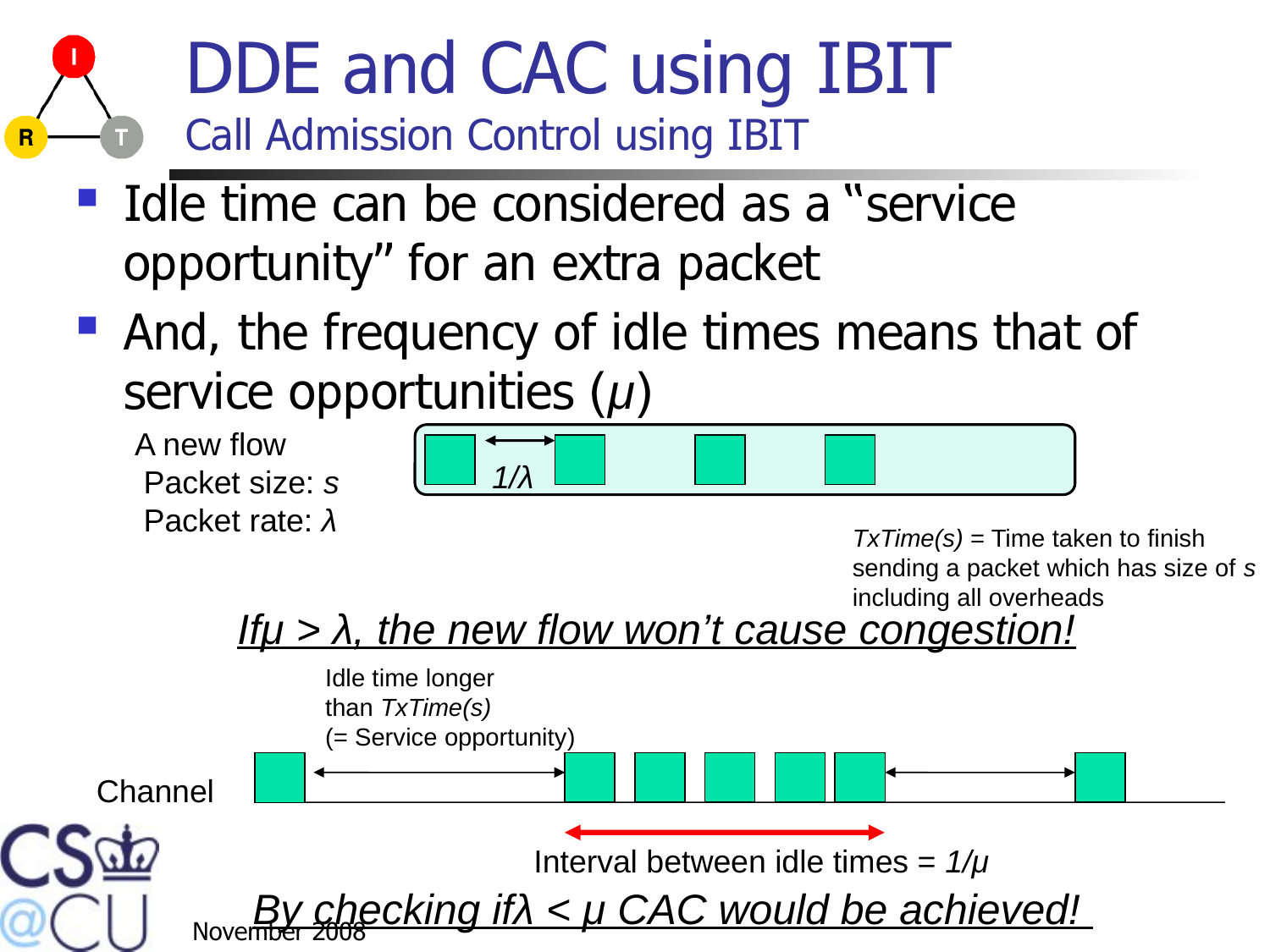

# DDE and CAC using IBIT Call Admission Control using IBIT
Idle time can be considered as a “service opportunity” for an extra packet
And, the frequency of idle times means that of service opportunities (μ)
A new flow
 Packet size: s
 Packet rate: λ

1/λ
TxTime(s) = Time taken to finish sending a packet which has size of s
including all overheads
Ifμ > λ, the new flow won’t cause congestion!
Idle time longer
than TxTime(s)
(= Service opportunity)

Channel

Interval between idle times = 1/μ
By checking ifλ < μ CAC would be achieved!
November 2008